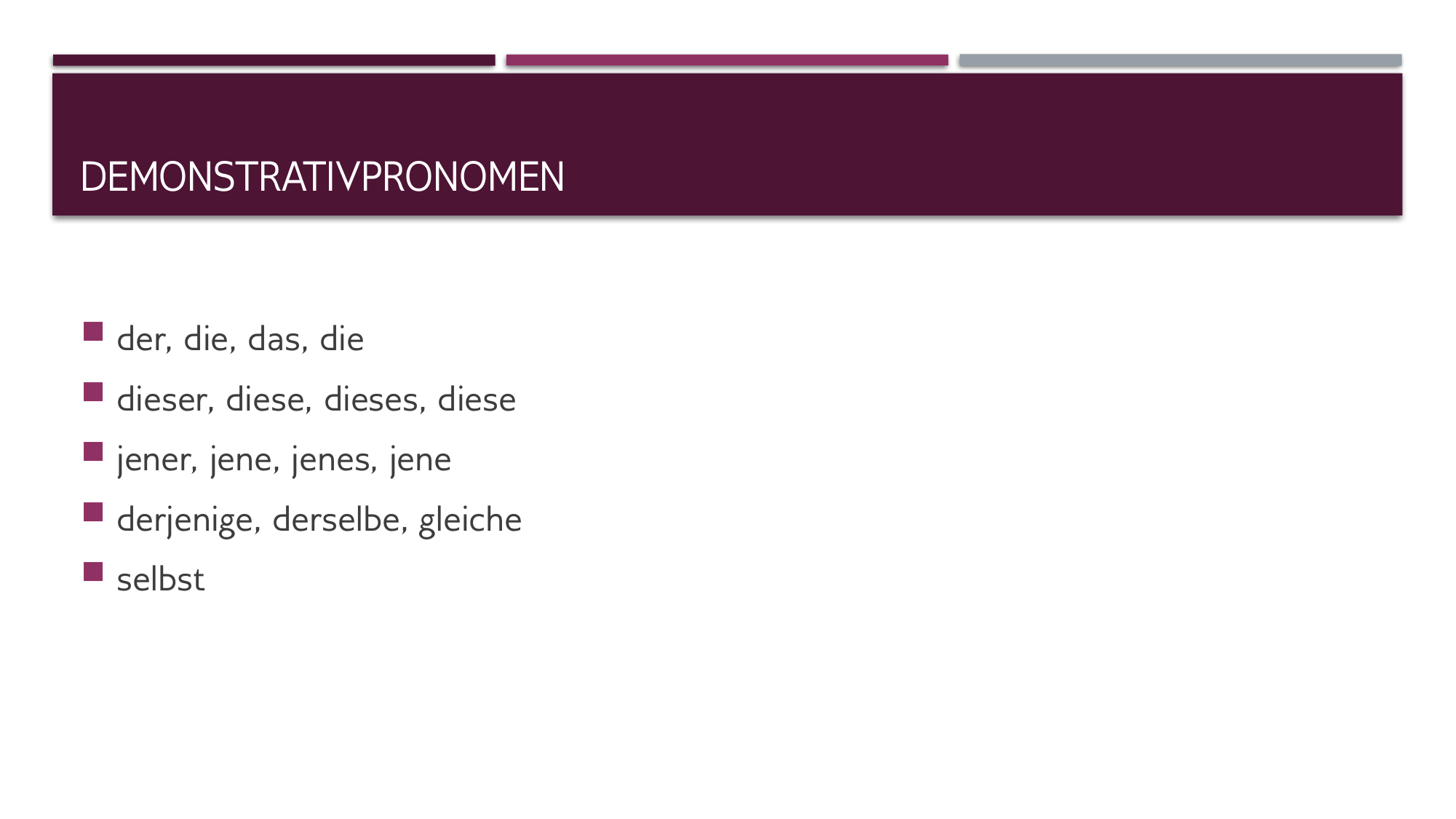

# Demonstrativpronomen
der, die, das, die
dieser, diese, dieses, diese
jener, jene, jenes, jene
derjenige, derselbe, gleiche
selbst